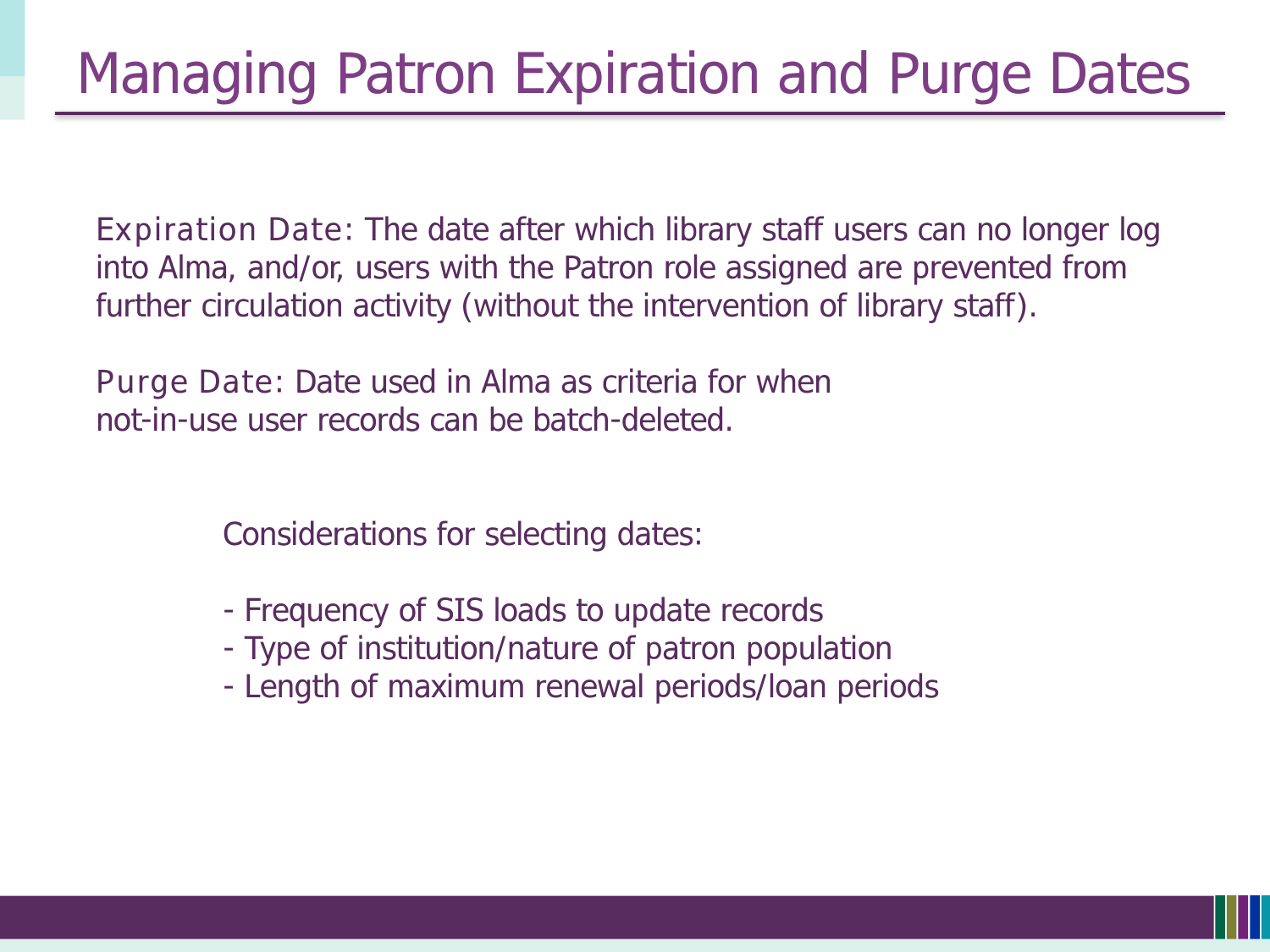

# Managing Patron Expiration and Purge Dates
Expiration Date: The date after which library staff users can no longer log into Alma, and/or, users with the Patron role assigned are prevented from further circulation activity (without the intervention of library staff).

Purge Date: Date used in Alma as criteria for when
not-in-use user records can be batch-deleted.

	Considerations for selecting dates:

	- Frequency of SIS loads to update records
	- Type of institution/nature of patron population
	- Length of maximum renewal periods/loan periods
15